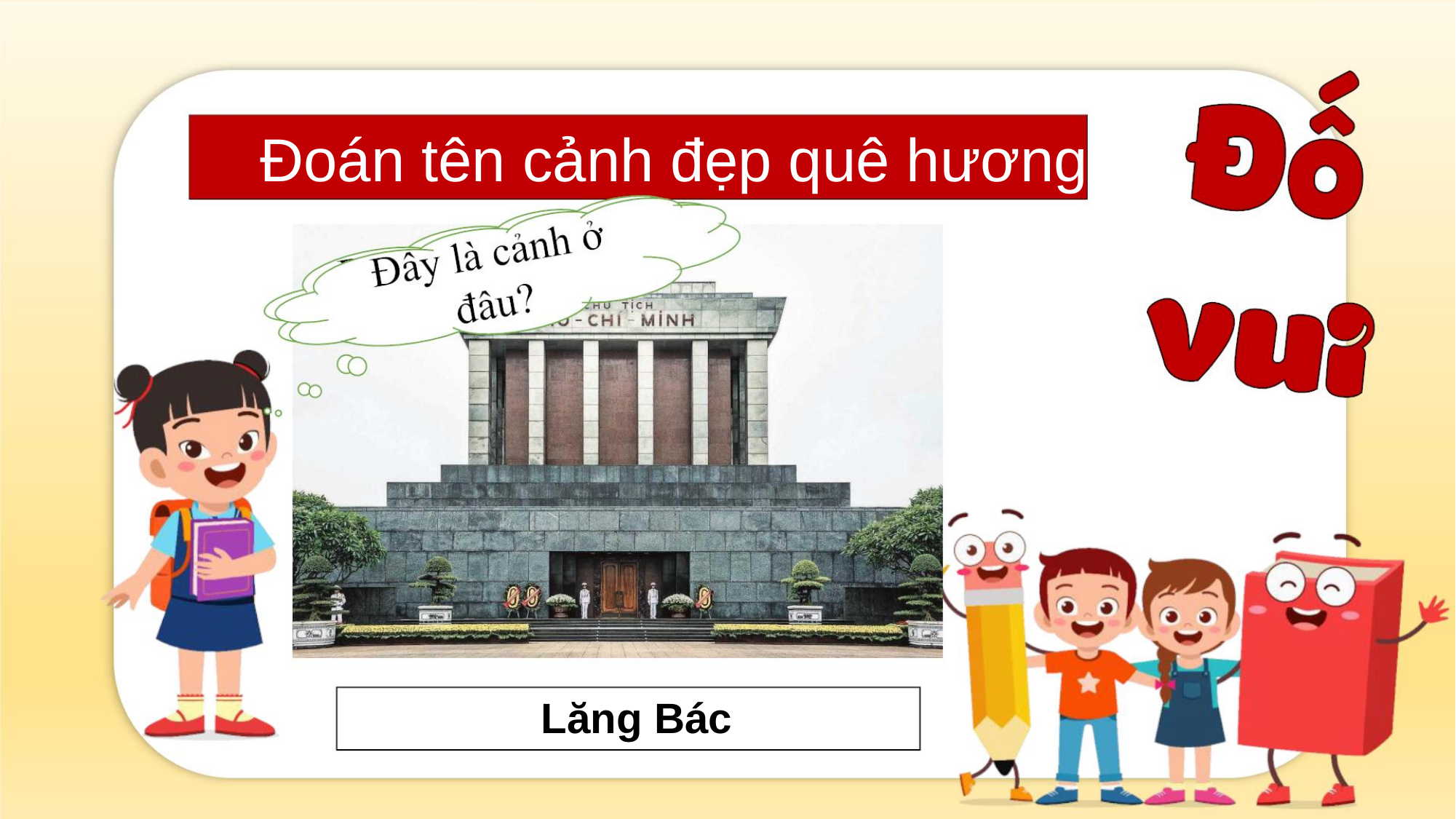

Đoán tên cảnh đẹp quê hương
Lăng Bác